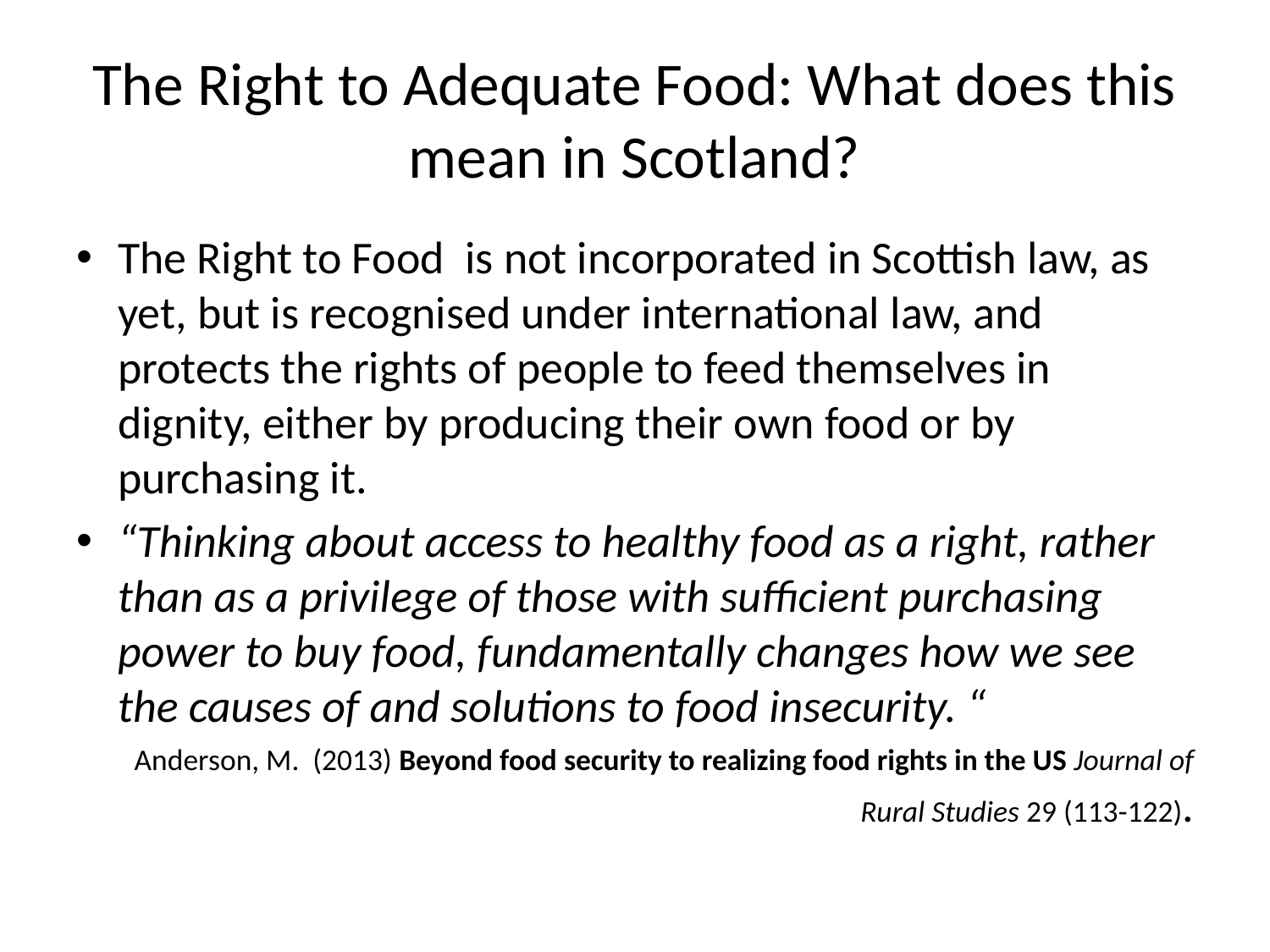

# The Right to Adequate Food: What does this mean in Scotland?
The Right to Food  is not incorporated in Scottish law, as yet, but is recognised under international law, and protects the rights of people to feed themselves in dignity, either by producing their own food or by purchasing it.
“Thinking about access to healthy food as a right, rather than as a privilege of those with sufficient purchasing power to buy food, fundamentally changes how we see the causes of and solutions to food insecurity. “
Anderson, M.  (2013) Beyond food security to realizing food rights in the US Journal of Rural Studies 29 (113-122).